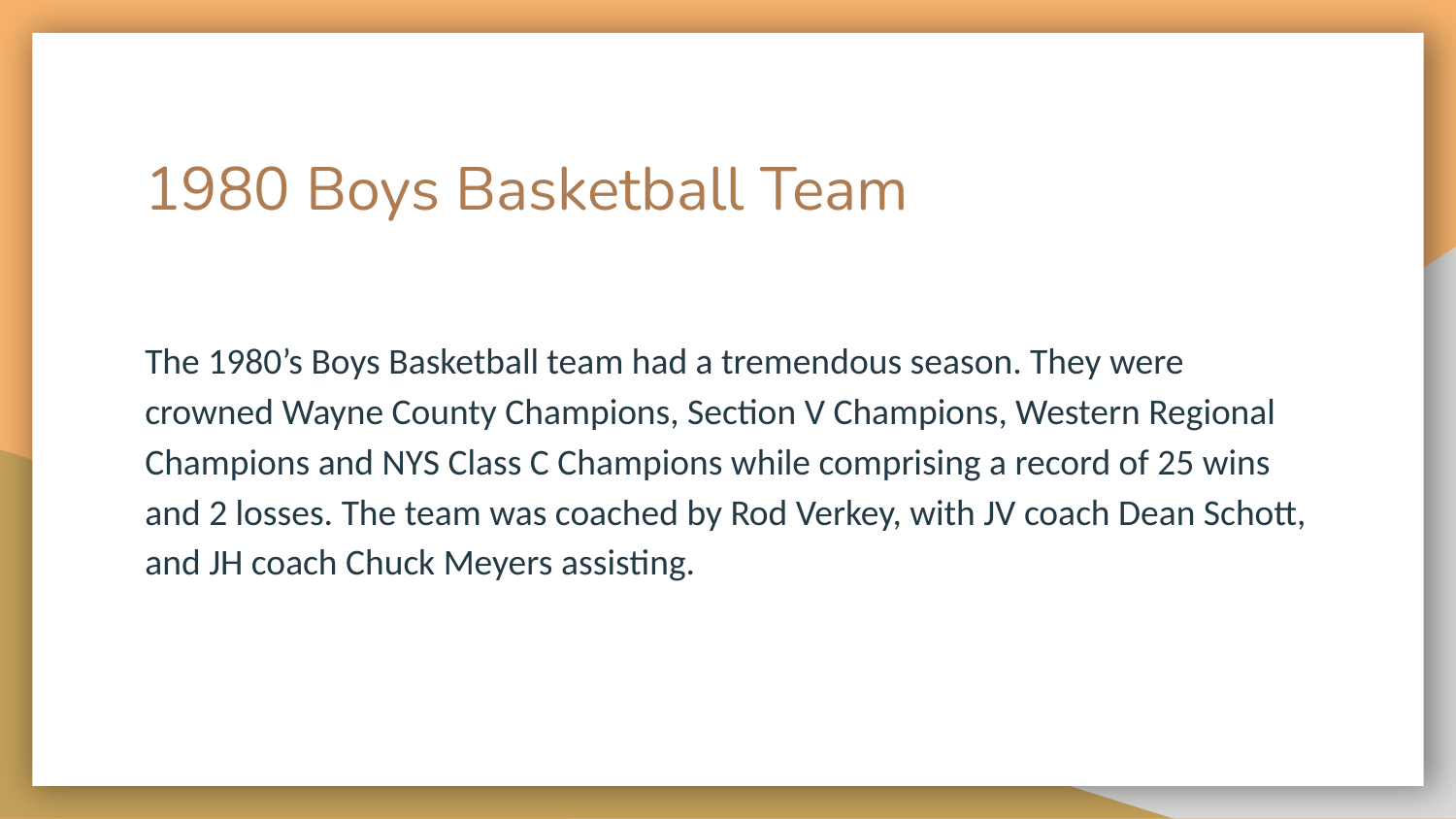

# 1980 Boys Basketball Team
The 1980’s Boys Basketball team had a tremendous season. They were crowned Wayne County Champions, Section V Champions, Western Regional Champions and NYS Class C Champions while comprising a record of 25 wins and 2 losses. The team was coached by Rod Verkey, with JV coach Dean Schott, and JH coach Chuck Meyers assisting.